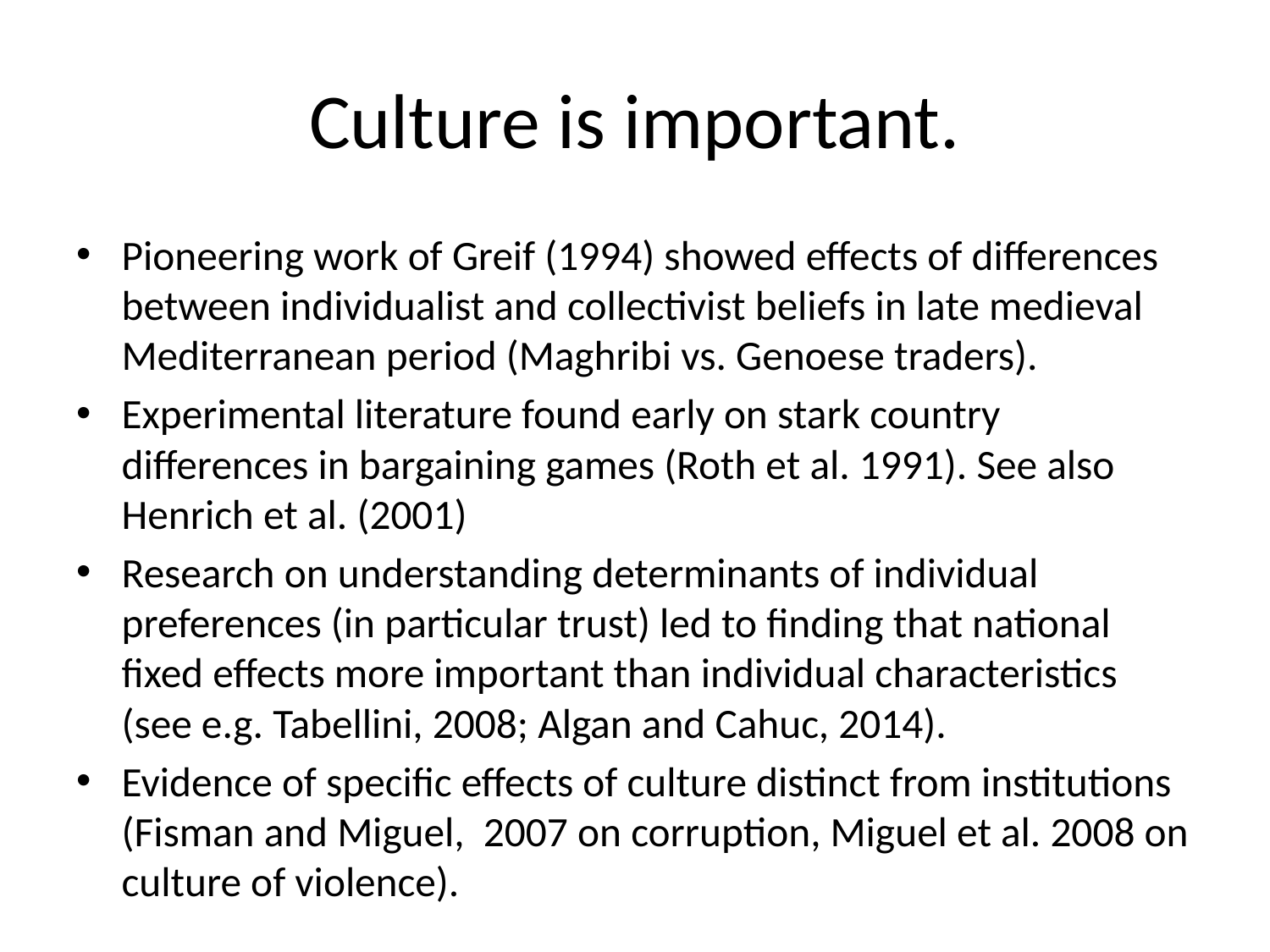

# Culture is important.
Pioneering work of Greif (1994) showed effects of differences between individualist and collectivist beliefs in late medieval Mediterranean period (Maghribi vs. Genoese traders).
Experimental literature found early on stark country differences in bargaining games (Roth et al. 1991). See also Henrich et al. (2001)
Research on understanding determinants of individual preferences (in particular trust) led to finding that national fixed effects more important than individual characteristics (see e.g. Tabellini, 2008; Algan and Cahuc, 2014).
Evidence of specific effects of culture distinct from institutions (Fisman and Miguel,  2007 on corruption, Miguel et al. 2008 on culture of violence).